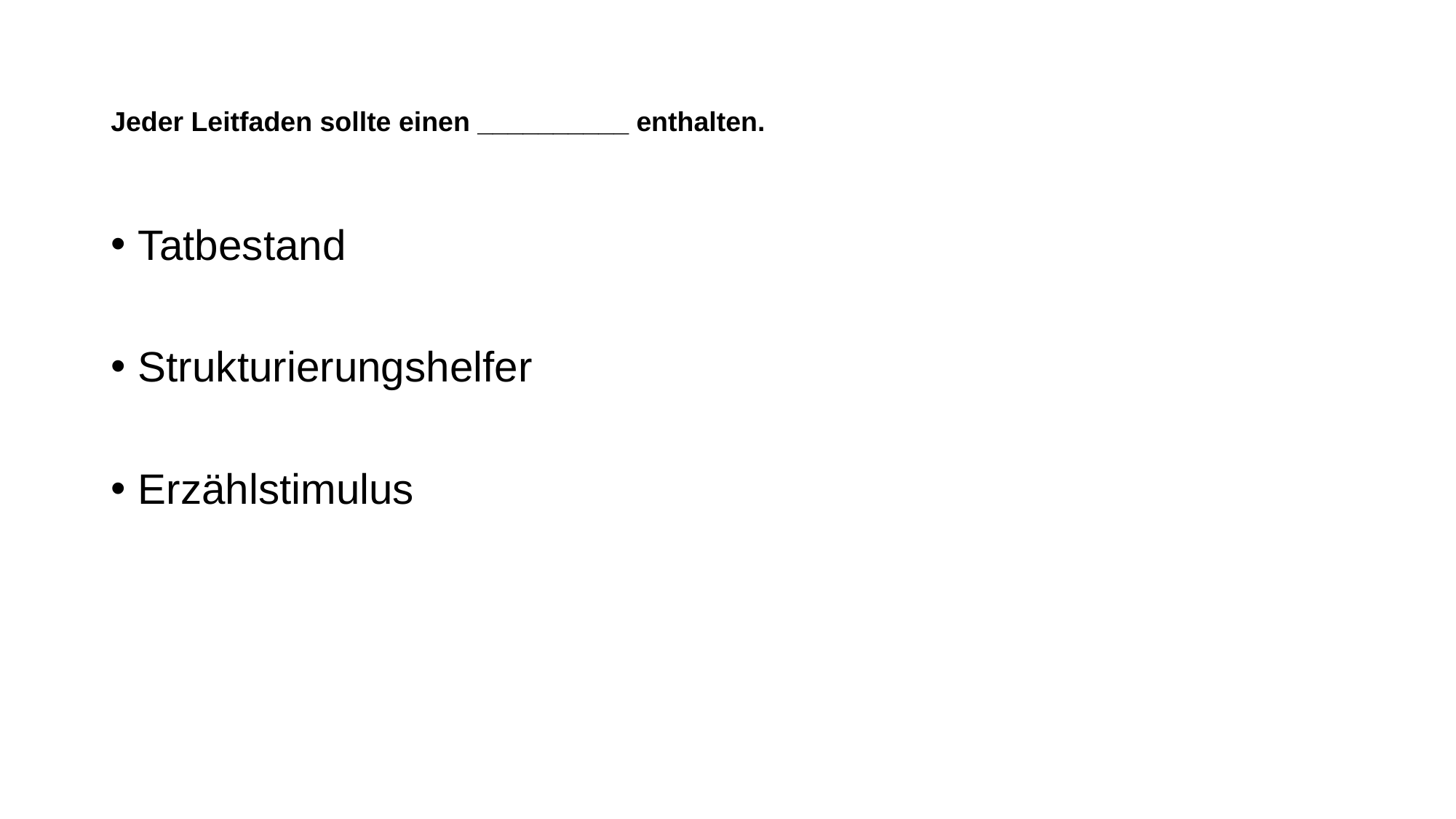

# Jeder Leitfaden sollte einen __________ enthalten.
Tatbestand

Strukturierungshelfer

Erzählstimulus